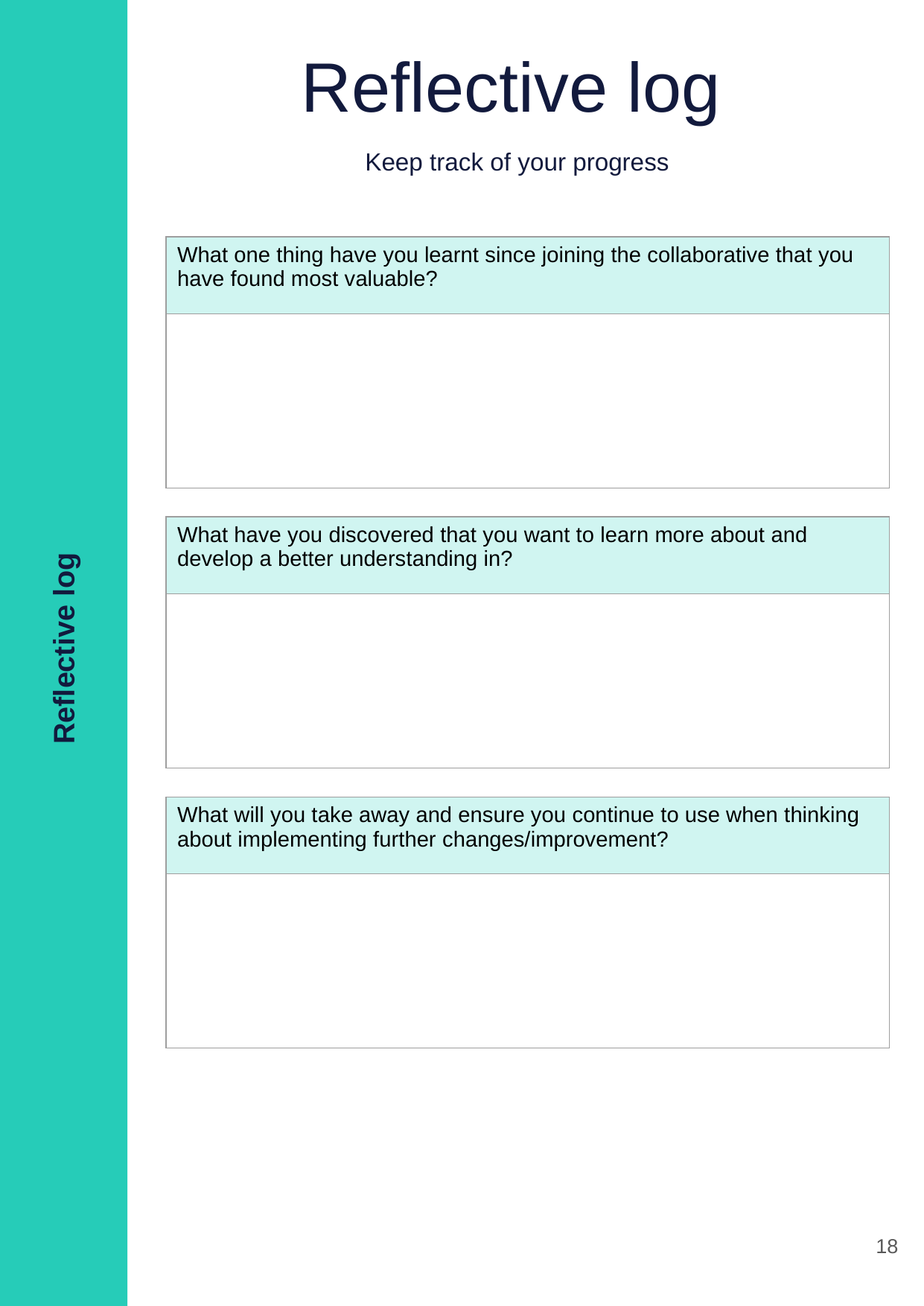

Reflective log
Keep track of your progress
| What one thing have you learnt since joining the collaborative that you have found most valuable? |
| --- |
|  |
| What have you discovered that you want to learn more about and develop a better understanding in? |
| --- |
|  |
Reflective log
| What will you take away and ensure you continue to use when thinking about implementing further changes/improvement? |
| --- |
|  |
18